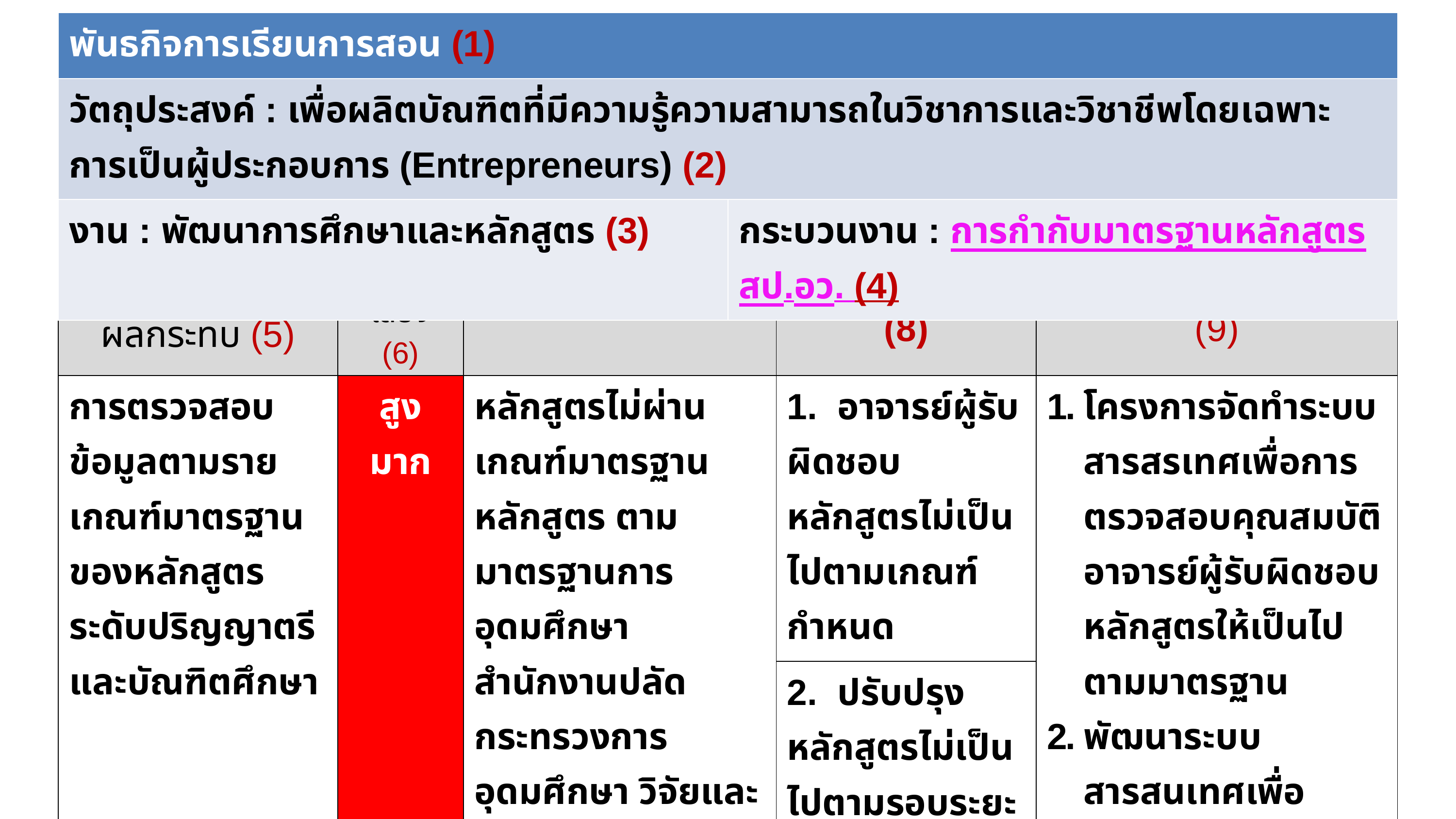

| พันธกิจการเรียนการสอน (1) |  |
| --- | --- |
| วัตถุประสงค์ : เพื่อผลิตบัณฑิตที่มีความรู้ความสามารถในวิชาการและวิชาชีพโดยเฉพาะการเป็นผู้ประกอบการ (Entrepreneurs) (2) |  |
| งาน : พัฒนาการศึกษาและหลักสูตร (3) | กระบวนงาน : การกำกับมาตรฐานหลักสูตร สป.อว. (4) |
| ขั้นตอนที่เกิดปัญหา/อุปสรรค/ผลกระทบ (5) | ระดับความเสี่ยง (6) | ความเสี่ยง (7) | ปัจจัย/สาเหตุความเสี่ยง (8) | มาตรการ/กิจกรรมควบคุม (9) |
| --- | --- | --- | --- | --- |
| การตรวจสอบข้อมูลตามรายเกณฑ์มาตรฐานของหลักสูตรระดับปริญญาตรีและบัณฑิตศึกษา | สูงมาก | หลักสูตรไม่ผ่านเกณฑ์มาตรฐานหลักสูตร ตามมาตรฐานการอุดมศึกษา สำนักงานปลัดกระทรวงการอุดมศึกษา วิจัยและนวัตกรรม (สป.อว.) | 1. อาจารย์ผู้รับผิดชอบหลักสูตรไม่เป็นไปตามเกณฑ์กำหนด | โครงการจัดทำระบบสารสรเทศเพื่อการตรวจสอบคุณสมบัติอาจารย์ผู้รับผิดชอบหลักสูตรให้เป็นไปตามมาตรฐาน พัฒนาระบบสารสนเทศเพื่อรายงานสถานะหลักสูตร เพื่อใช้กำกับติดตามหลักสูตร |
|  |  |  | 2. ปรับปรุงหลักสูตรไม่เป็นไปตามรอบระยะเวลากำหนด |  |